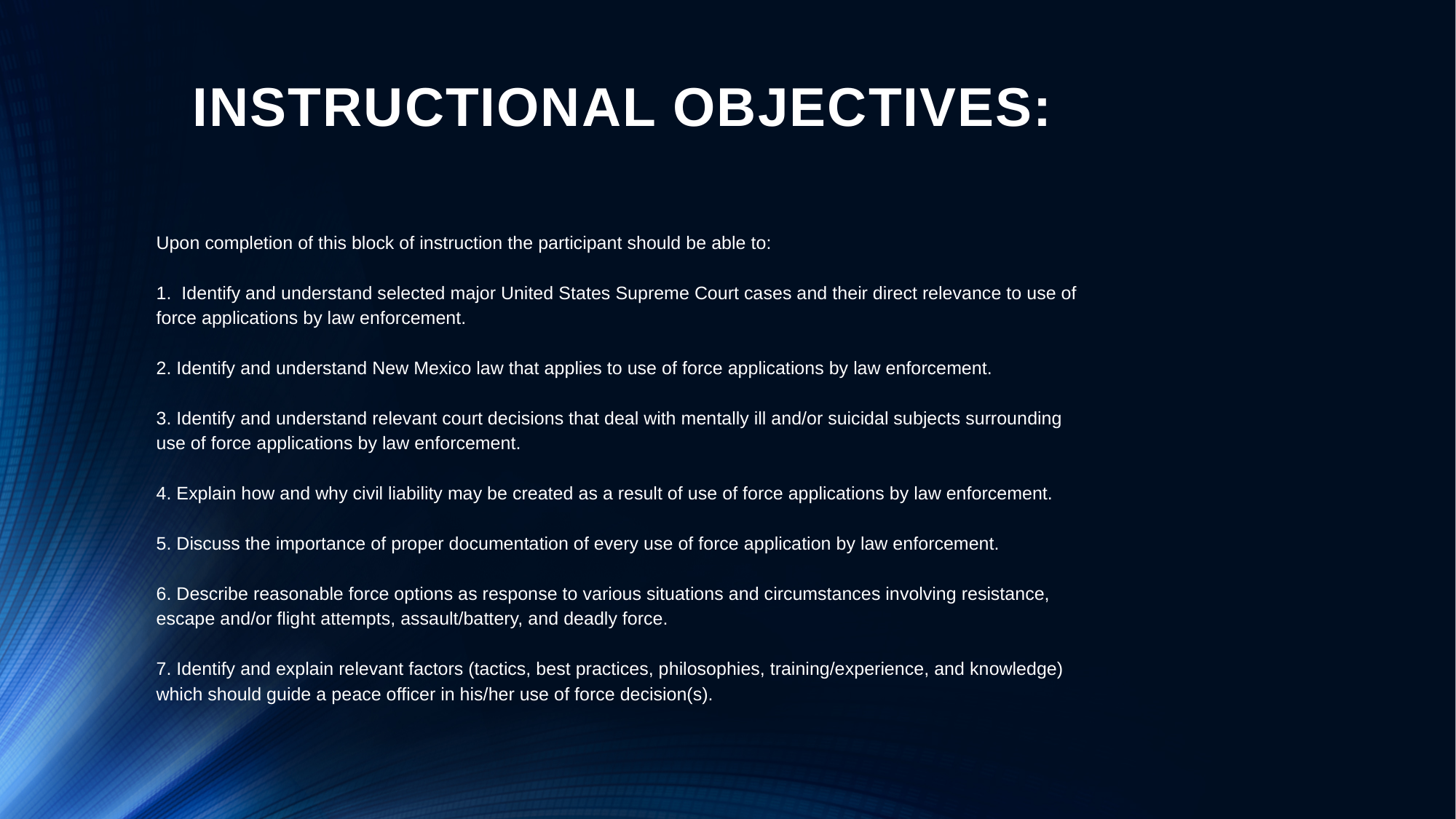

# INSTRUCTIONAL OBJECTIVES:

Upon completion of this block of instruction the participant should be able to:

1.  Identify and understand selected major United States Supreme Court cases and their direct relevance to use of force applications by law enforcement.

2. Identify and understand New Mexico law that applies to use of force applications by law enforcement.

3. Identify and understand relevant court decisions that deal with mentally ill and/or suicidal subjects surrounding use of force applications by law enforcement.

4. Explain how and why civil liability may be created as a result of use of force applications by law enforcement.

5. Discuss the importance of proper documentation of every use of force application by law enforcement.

6. Describe reasonable force options as response to various situations and circumstances involving resistance, escape and/or flight attempts, assault/battery, and deadly force.

7. Identify and explain relevant factors (tactics, best practices, philosophies, training/experience, and knowledge) which should guide a peace officer in his/her use of force decision(s).